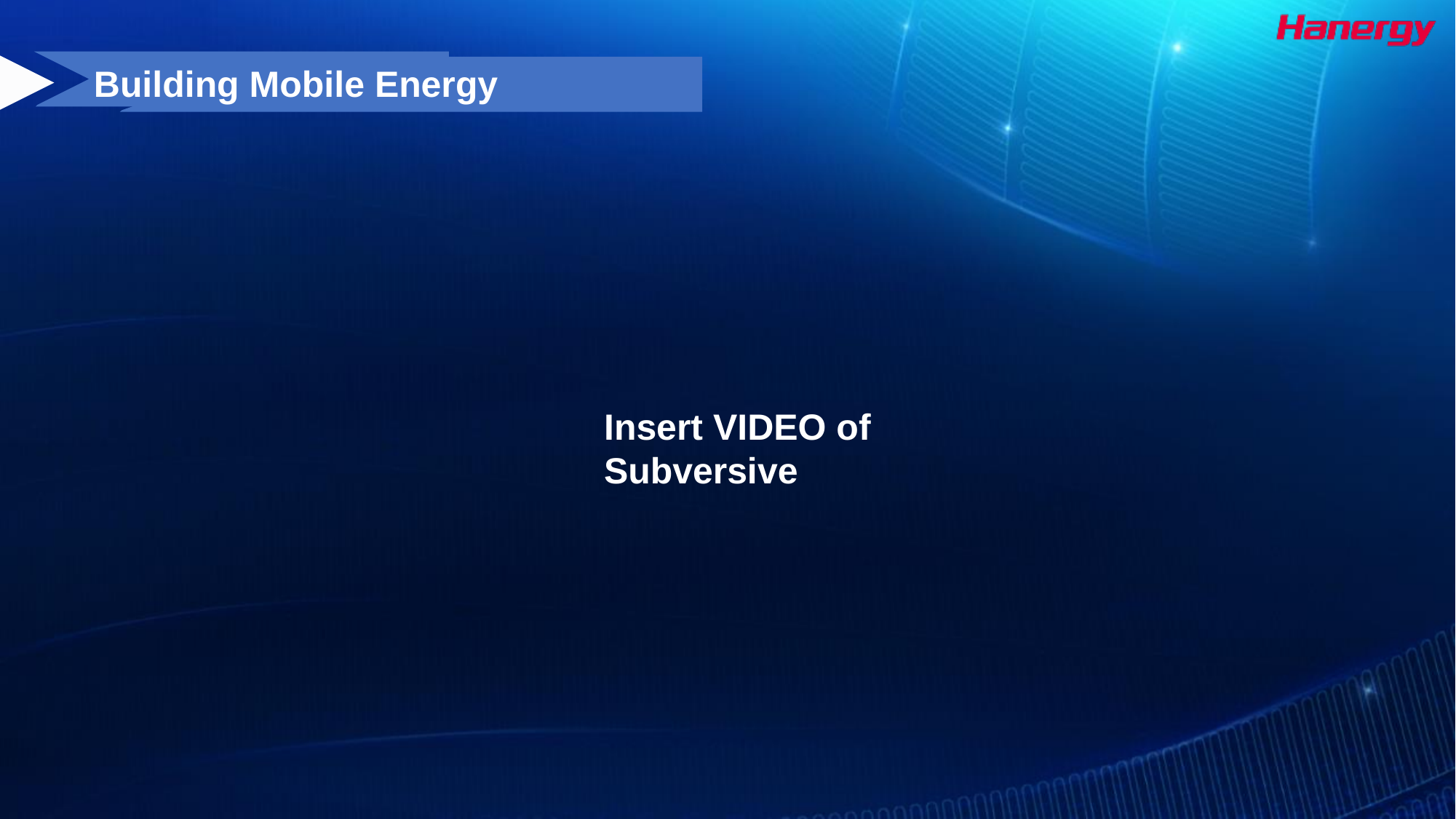

Building Mobile Energy

Insert VIDEO of Subversive